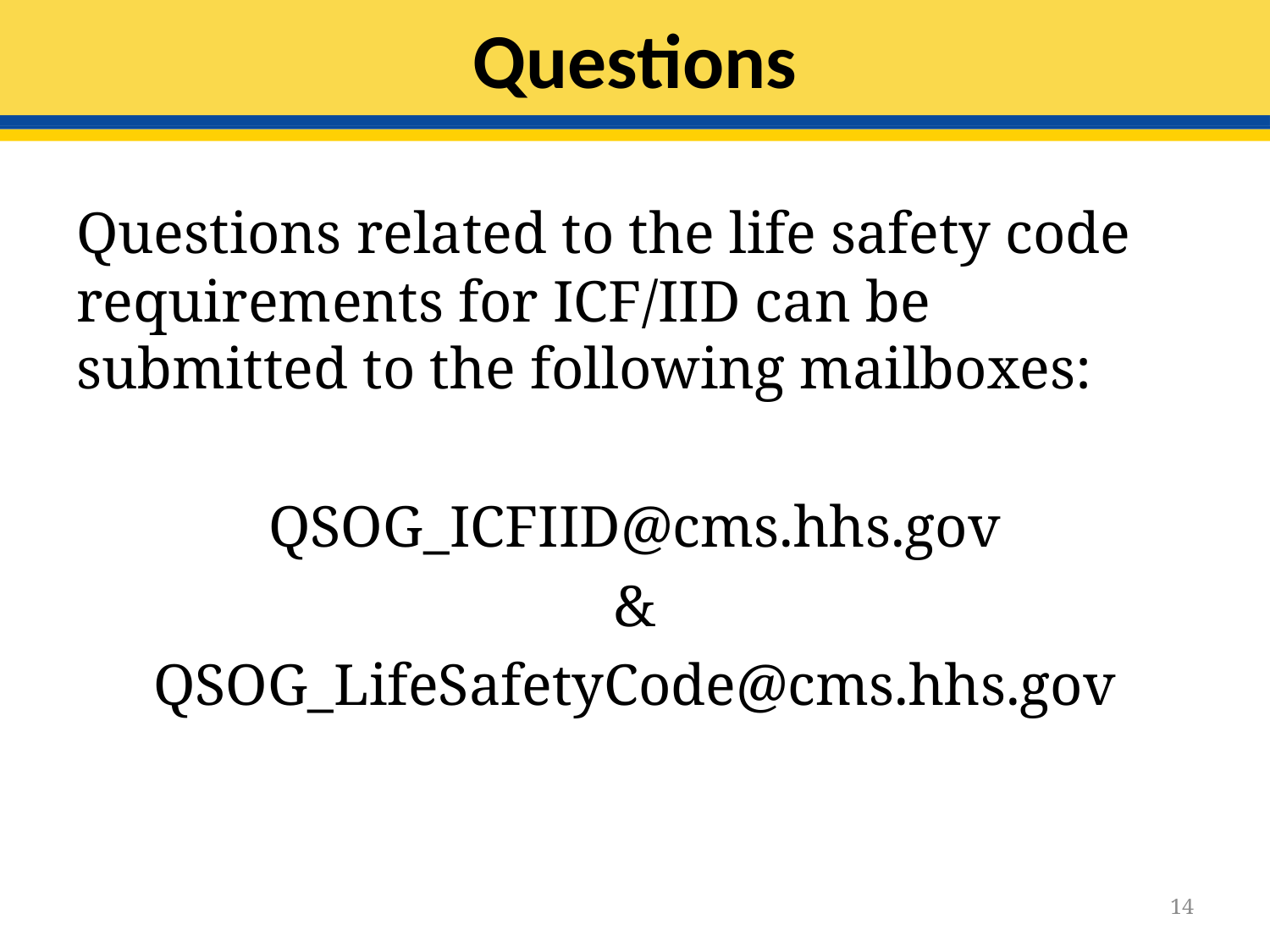

# Questions
Questions related to the life safety code requirements for ICF/IID can be submitted to the following mailboxes:

QSOG_ICFIID@cms.hhs.gov
&
QSOG_LifeSafetyCode@cms.hhs.gov

14